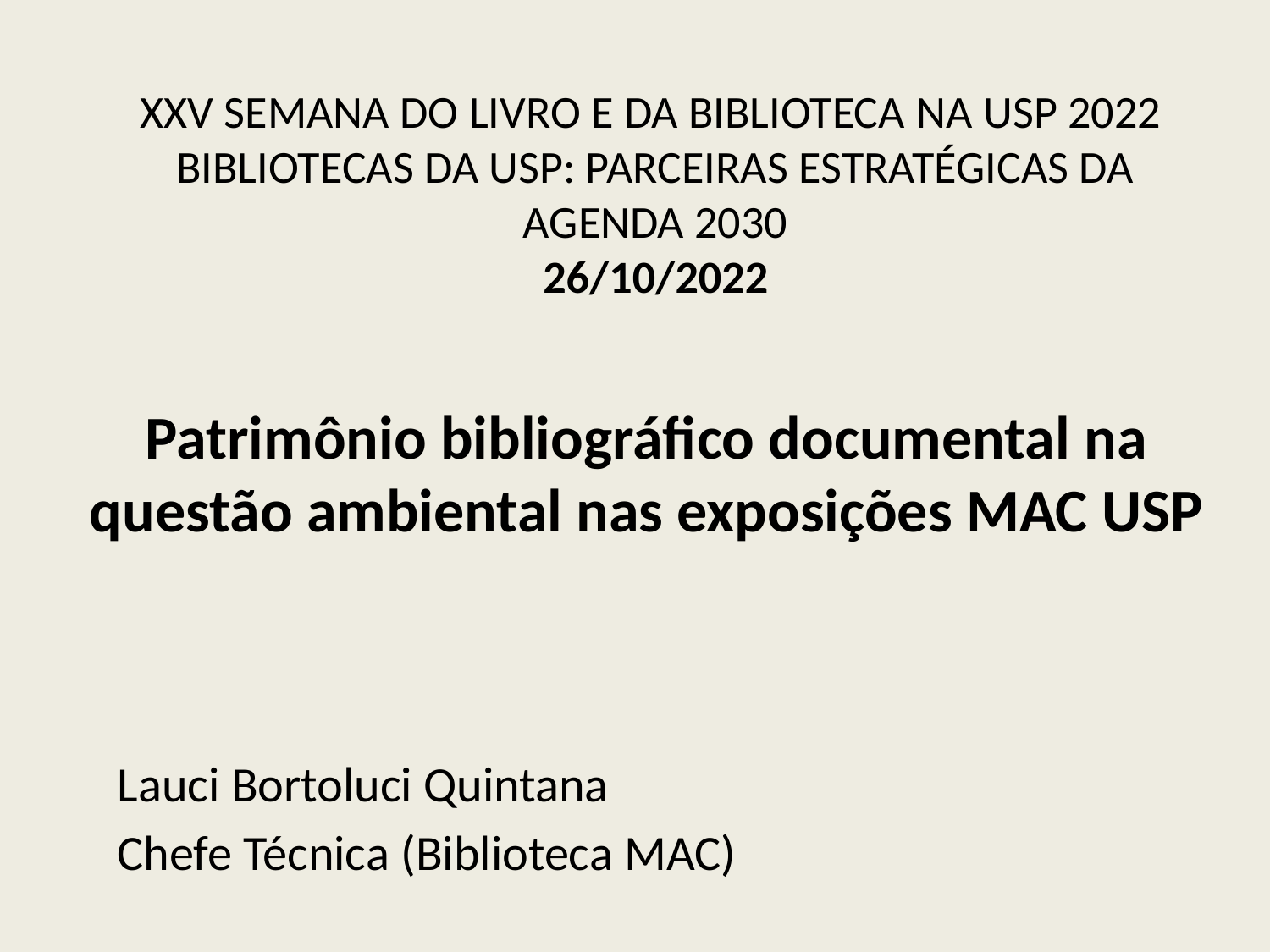

XXV SEMANA DO LIVRO E DA BIBLIOTECA NA USP 2022
BIBLIOTECAS DA USP: PARCEIRAS ESTRATÉGICAS DA AGENDA 2030
26/10/2022
# Patrimônio bibliográfico documental na questão ambiental nas exposições MAC USP
Lauci Bortoluci Quintana
Chefe Técnica (Biblioteca MAC)